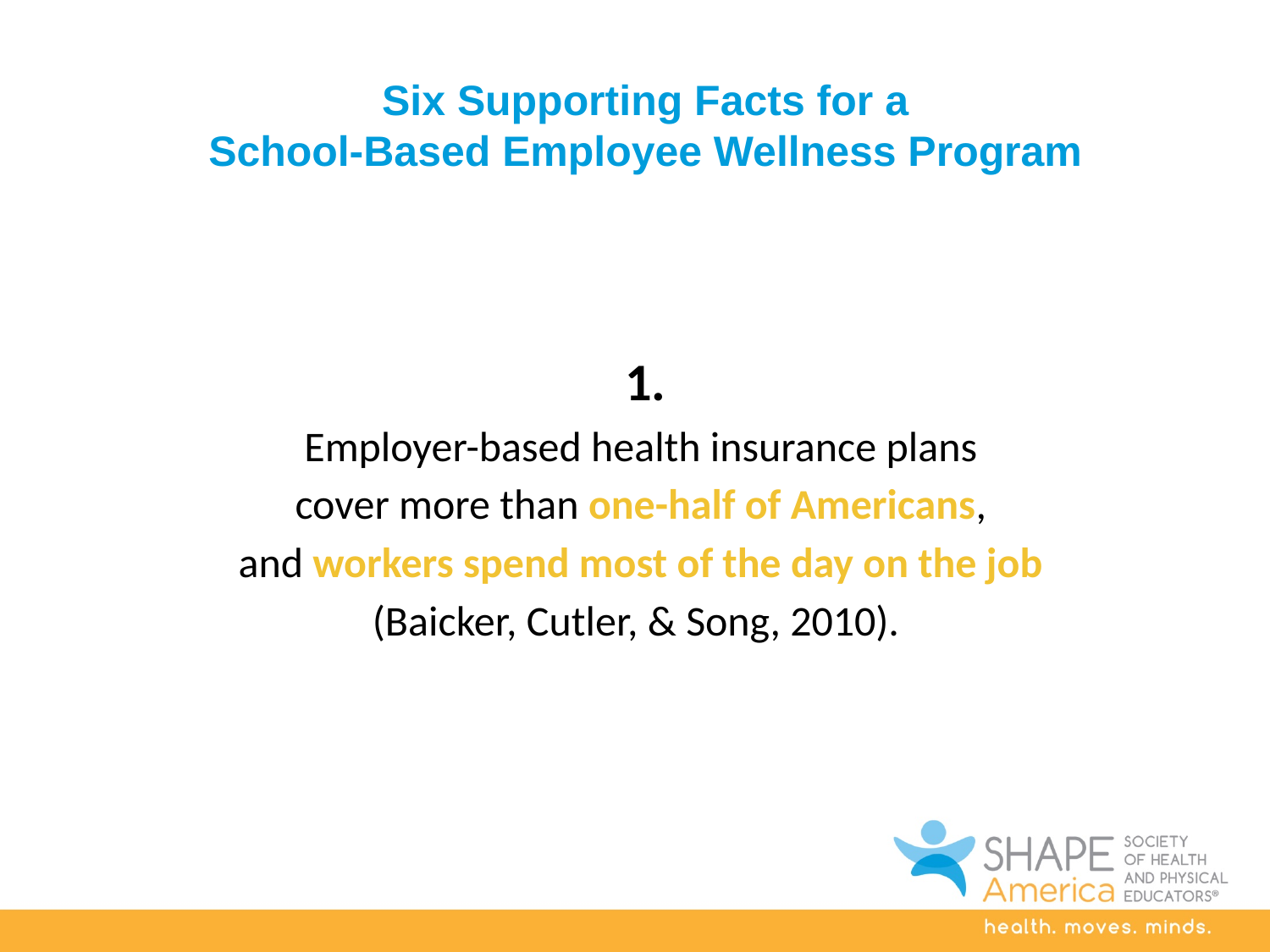

# Six Supporting Facts for a
School-Based Employee Wellness Program

1.
Employer-based health insurance plans
cover more than one-half of Americans,
and workers spend most of the day on the job
(Baicker, Cutler, & Song, 2010).